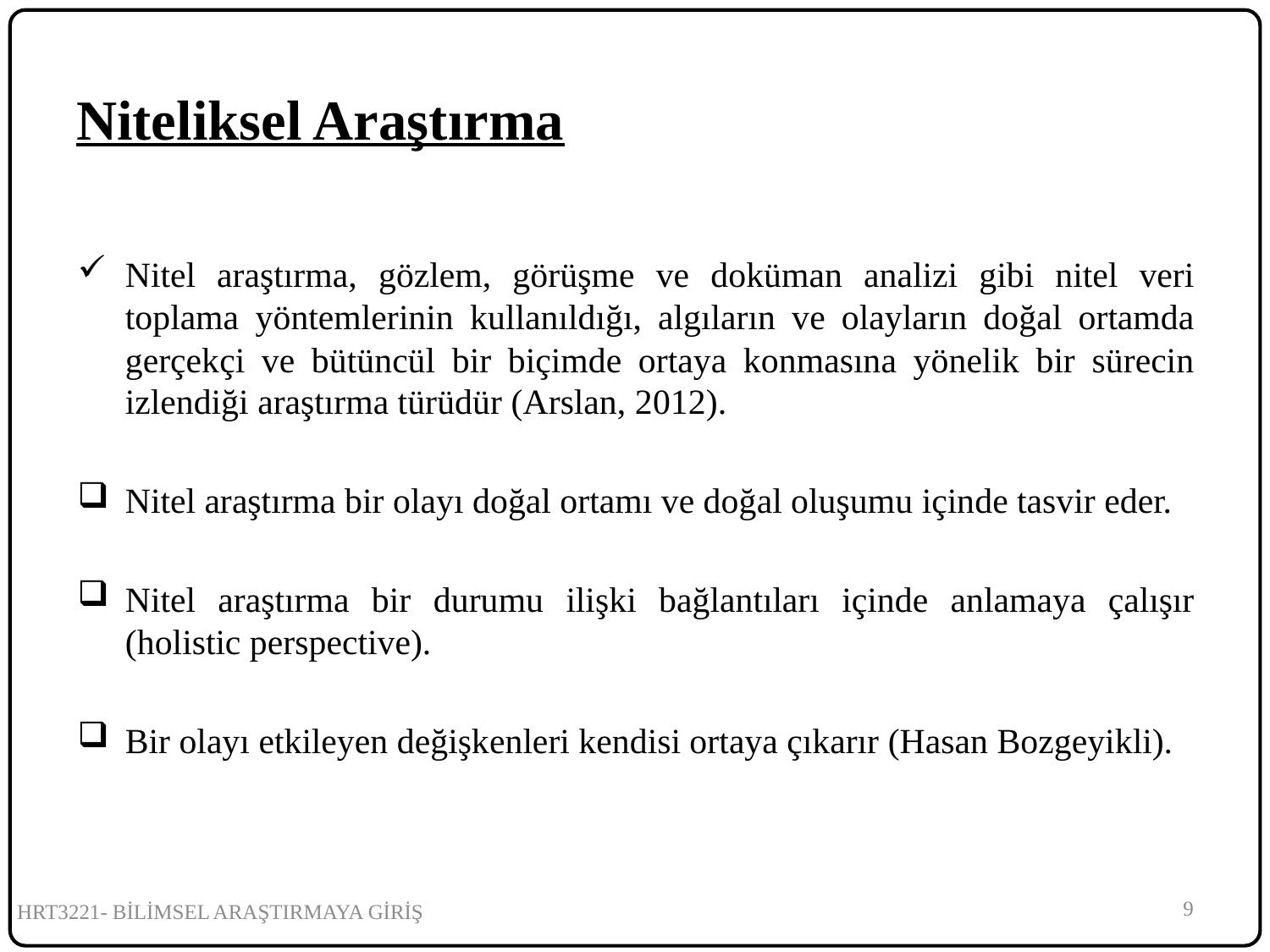

# Niteliksel Araştırma
Nitel araştırma, gözlem, görüşme ve doküman analizi gibi nitel veri toplama yöntemlerinin kullanıldığı, algıların ve olayların doğal ortamda gerçekçi ve bütüncül bir biçimde ortaya konmasına yönelik bir sürecin izlendiği araştırma türüdür (Arslan, 2012).

Nitel araştırma bir olayı doğal ortamı ve doğal oluşumu içinde tasvir eder.

Nitel araştırma bir durumu ilişki bağlantıları içinde anlamaya çalışır (holistic perspective).

Bir olayı etkileyen değişkenleri kendisi ortaya çıkarır (Hasan Bozgeyikli).

9
HRT3221- BİLİMSEL ARAŞTIRMAYA GİRİŞ